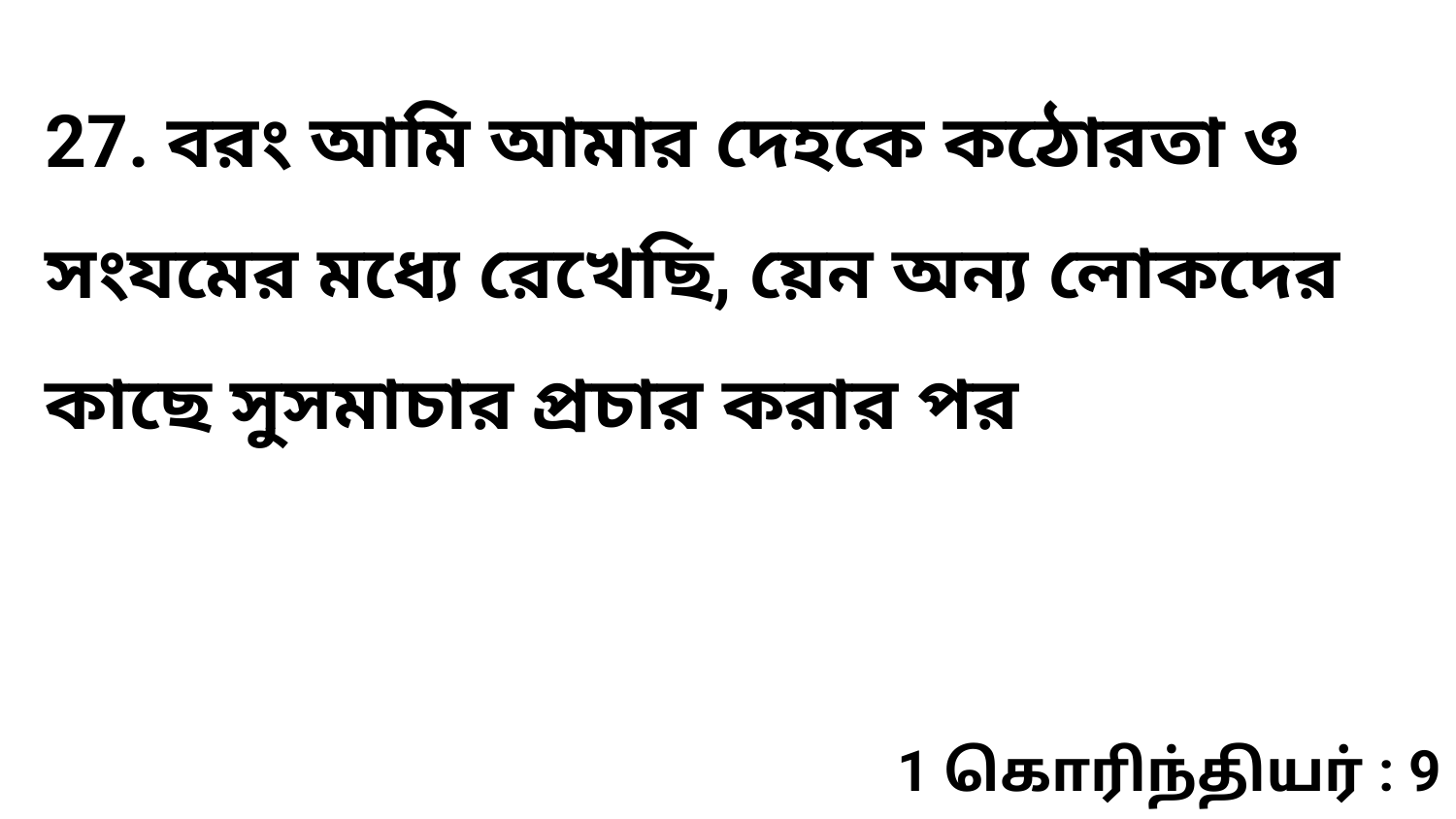

27. বরং আমি আমার দেহকে কঠোরতা ও সংযমের মধ্যে রেখেছি, য়েন অন্য লোকদের কাছে সুসমাচার প্রচার করার পর
1 கொரிந்தியர் : 9